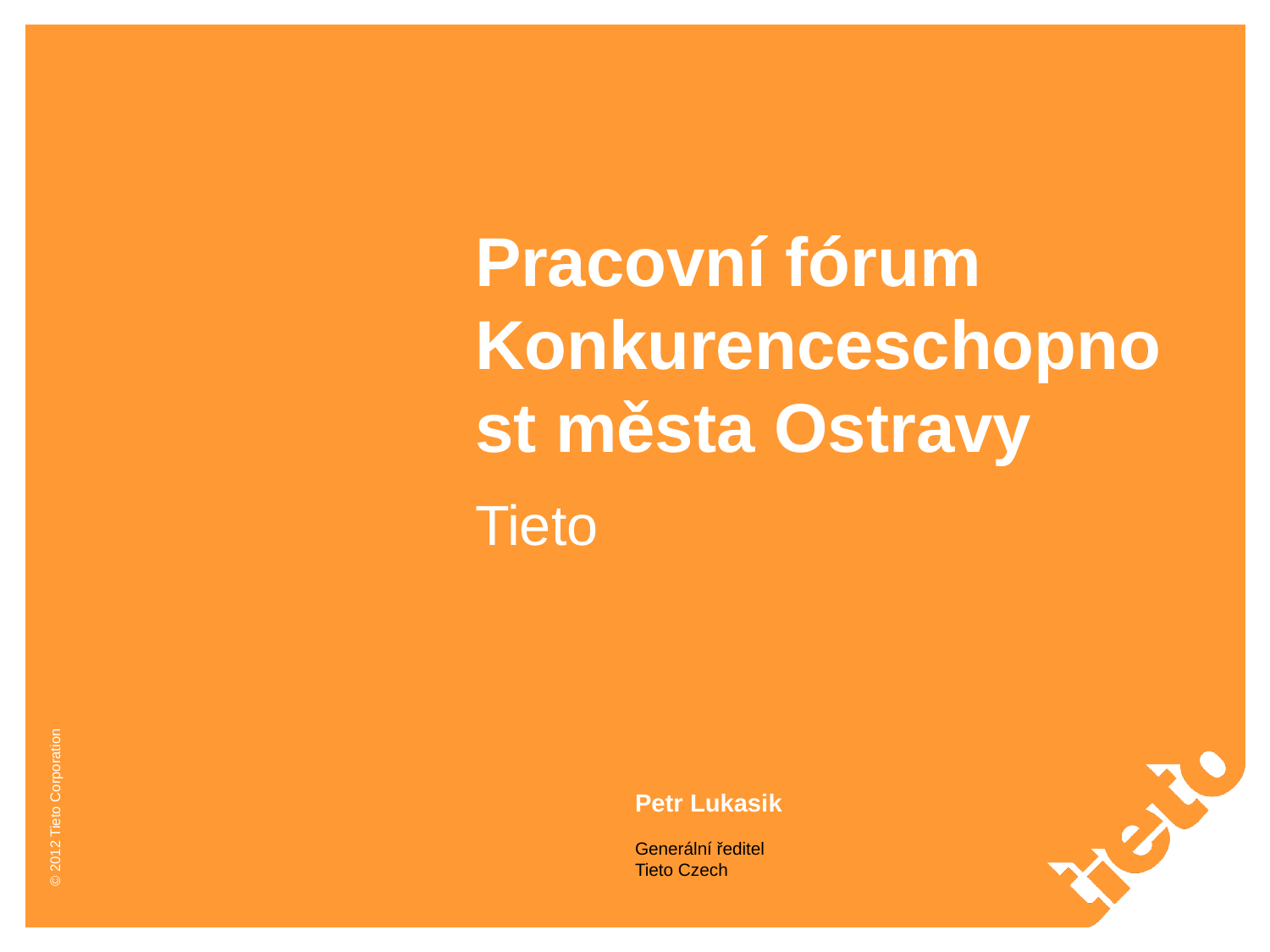

# Pracovní fórum Konkurenceschopnost města Ostravy
Tieto
Petr Lukasik

Generální ředitel
Tieto Czech